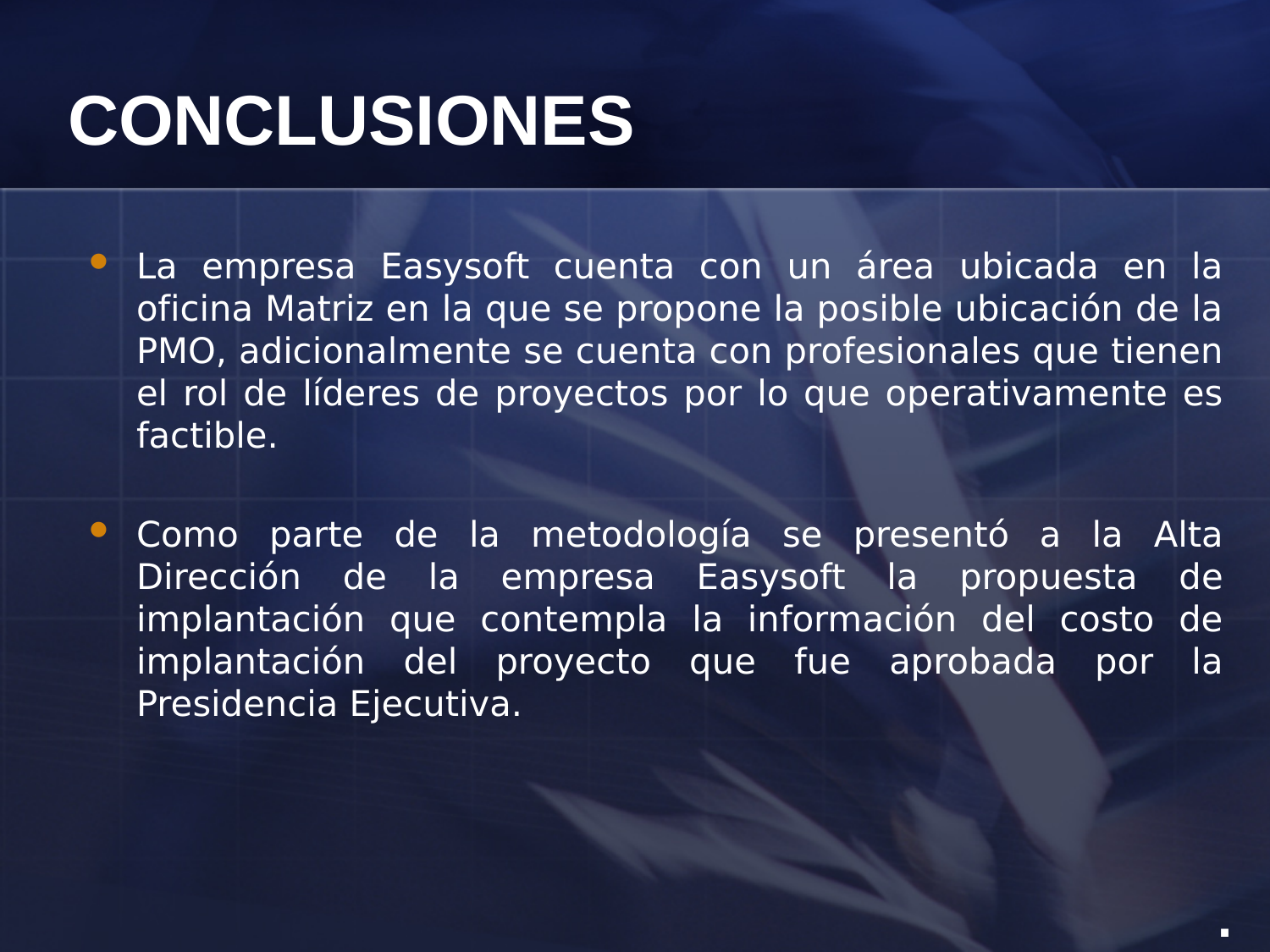

# CONCLUSIONES

La empresa Easysoft cuenta con un área ubicada en la oficina Matriz en la que se propone la posible ubicación de la PMO, adicionalmente se cuenta con profesionales que tienen el rol de líderes de proyectos por lo que operativamente es factible.

Como parte de la metodología se presentó a la Alta Dirección de la empresa Easysoft la propuesta de implantación que contempla la información del costo de implantación del proyecto que fue aprobada por la Presidencia Ejecutiva.

.